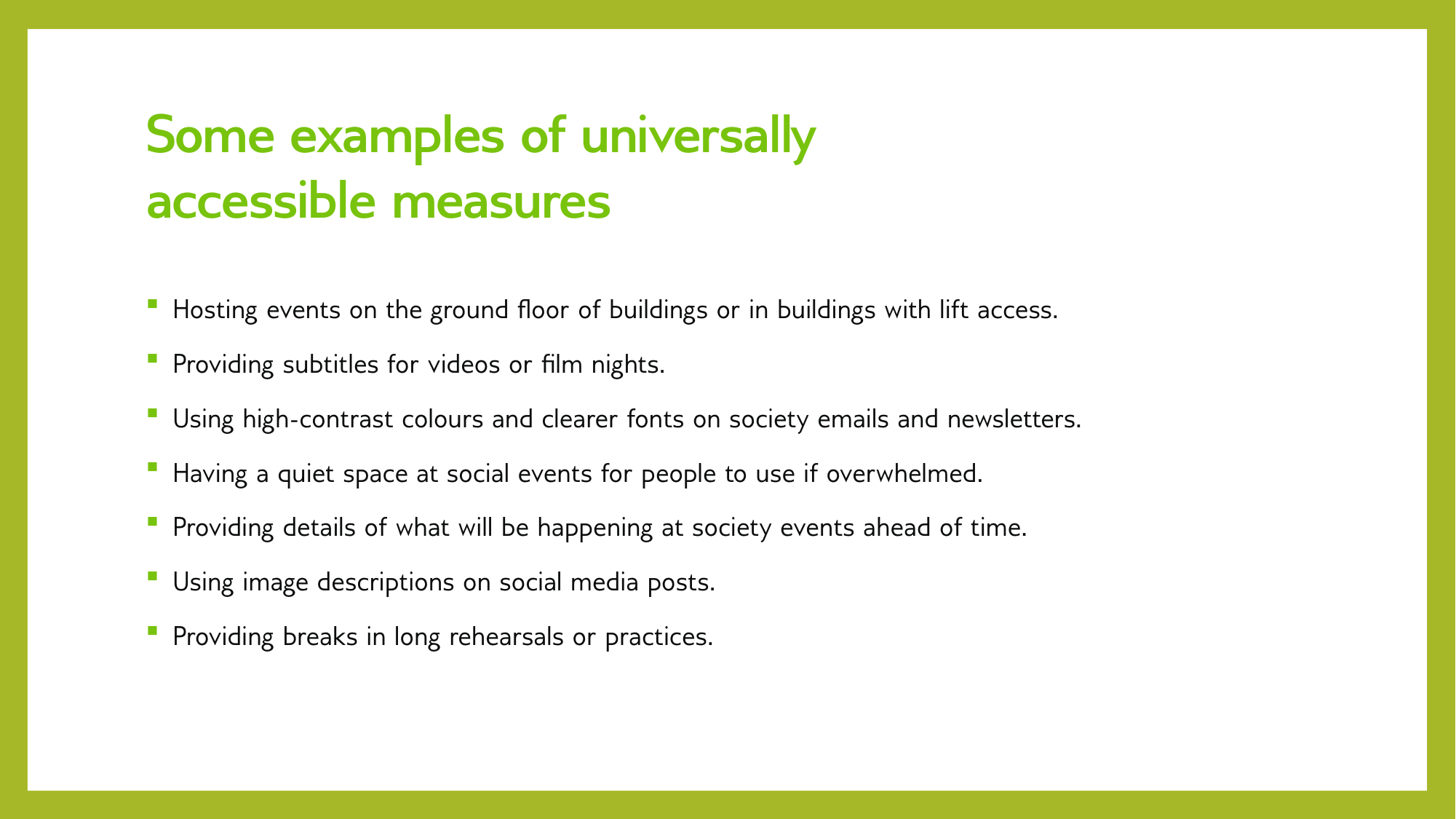

Some examples of universally accessible measures
Hosting events on the ground floor of buildings or in buildings with lift access.
Providing subtitles for videos or film nights.
Using high-contrast colours and clearer fonts on society emails and newsletters.
Having a quiet space at social events for people to use if overwhelmed.
Providing details of what will be happening at society events ahead of time.
Using image descriptions on social media posts.
Providing breaks in long rehearsals or practices.